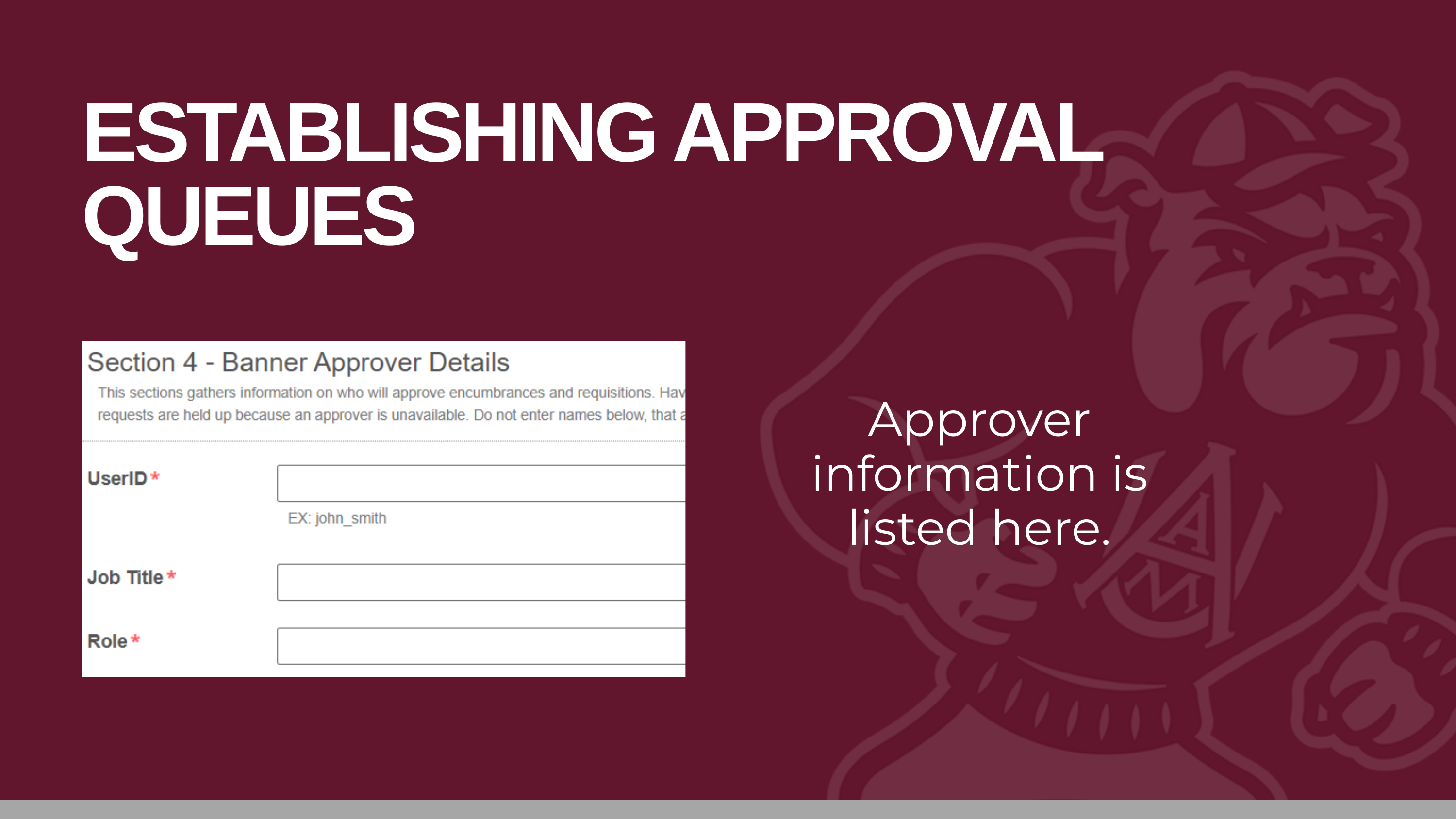

ESTABLISHING APPROVAL QUEUES

Approver information is listed here.